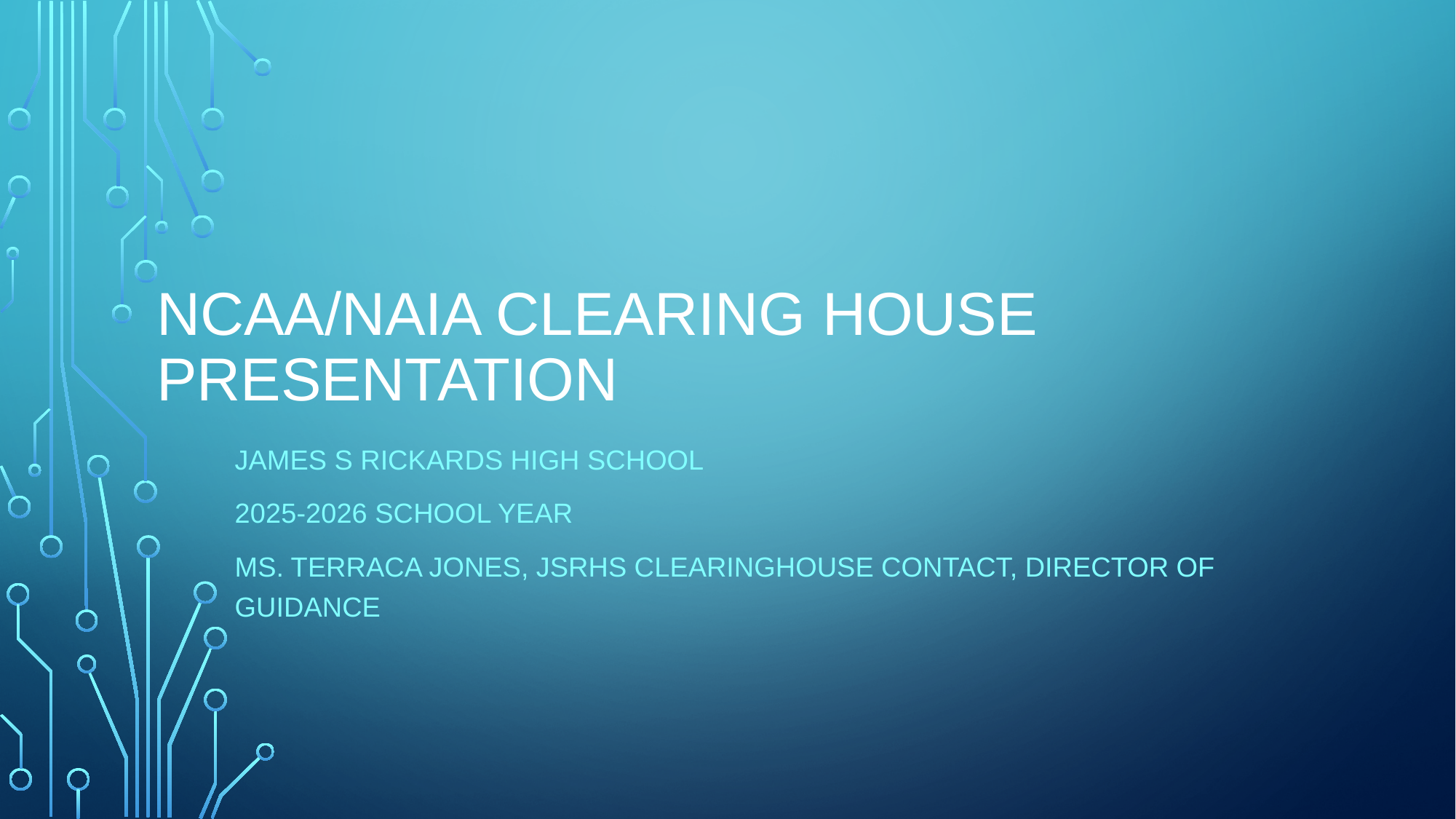

# Ncaa/naia Clearing house presentation
James S Rickards High School
2025-2026 School year
Ms. Terraca Jones, JSRHS Clearinghouse contact, Director of guidance